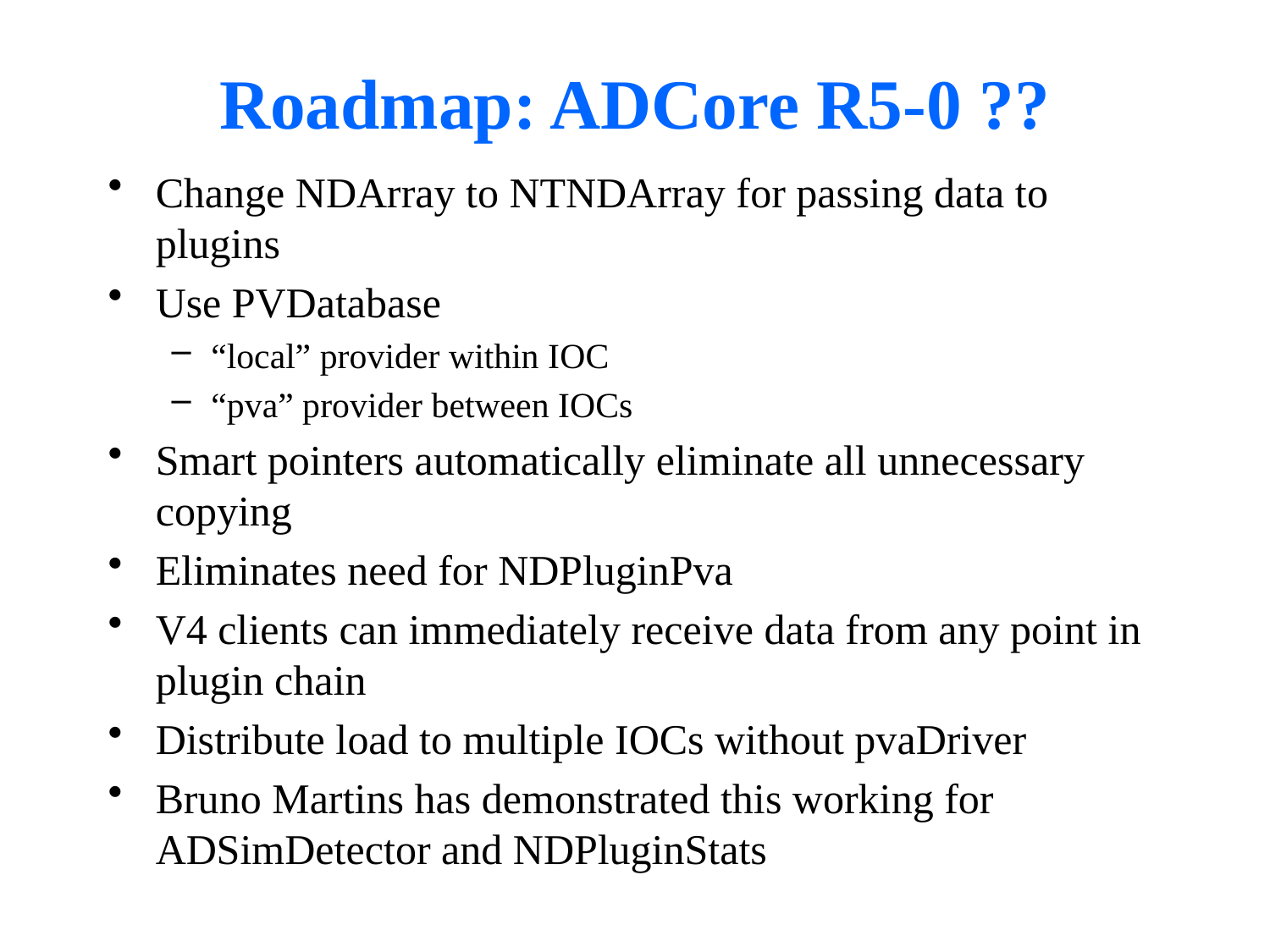

# Roadmap: ADCore R5-0 ??
Change NDArray to NTNDArray for passing data to plugins
Use PVDatabase
“local” provider within IOC
“pva” provider between IOCs
Smart pointers automatically eliminate all unnecessary copying
Eliminates need for NDPluginPva
V4 clients can immediately receive data from any point in plugin chain
Distribute load to multiple IOCs without pvaDriver
Bruno Martins has demonstrated this working for ADSimDetector and NDPluginStats